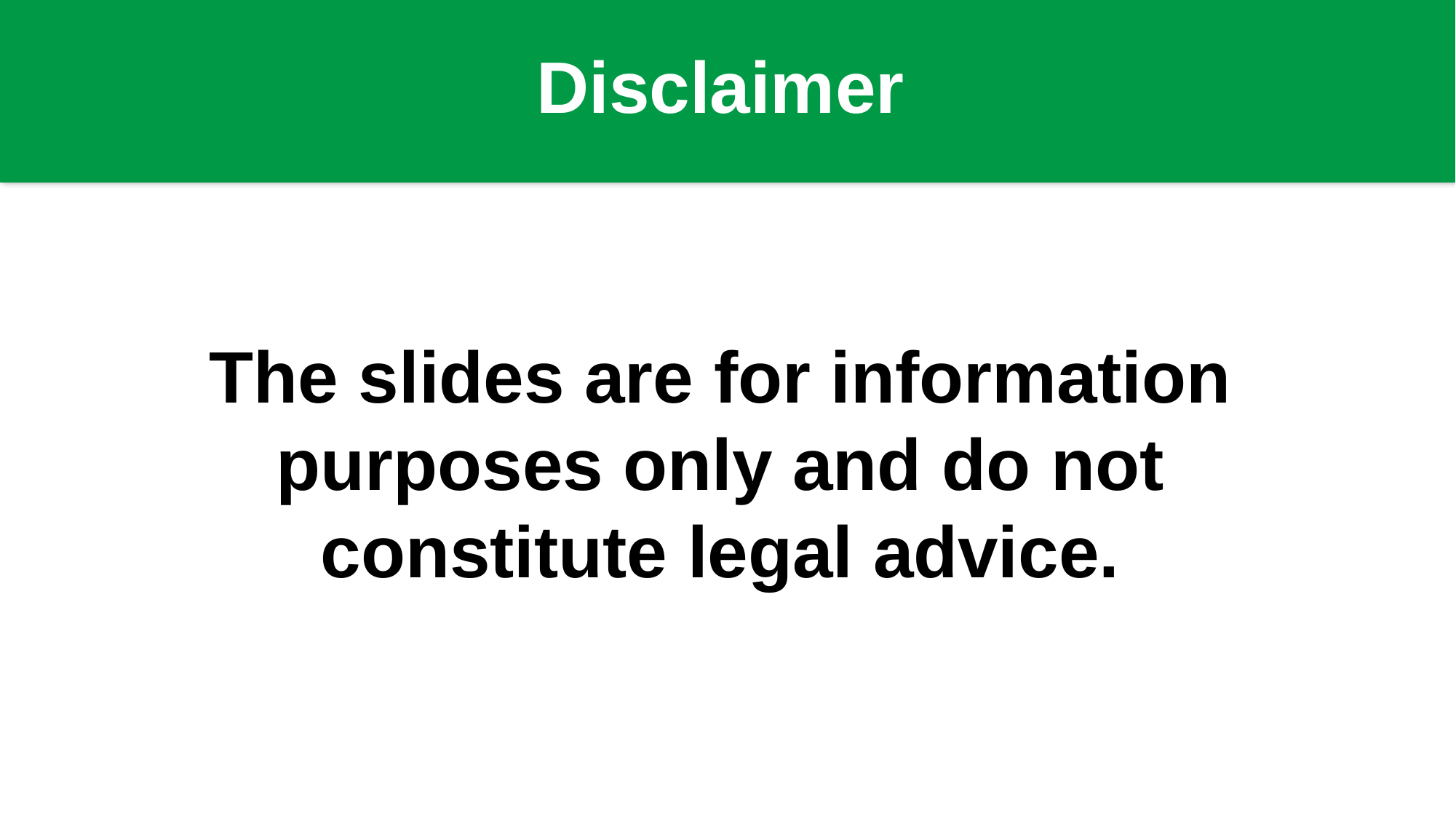

# Disclaimer
The slides are for information purposes only and do not constitute legal advice.